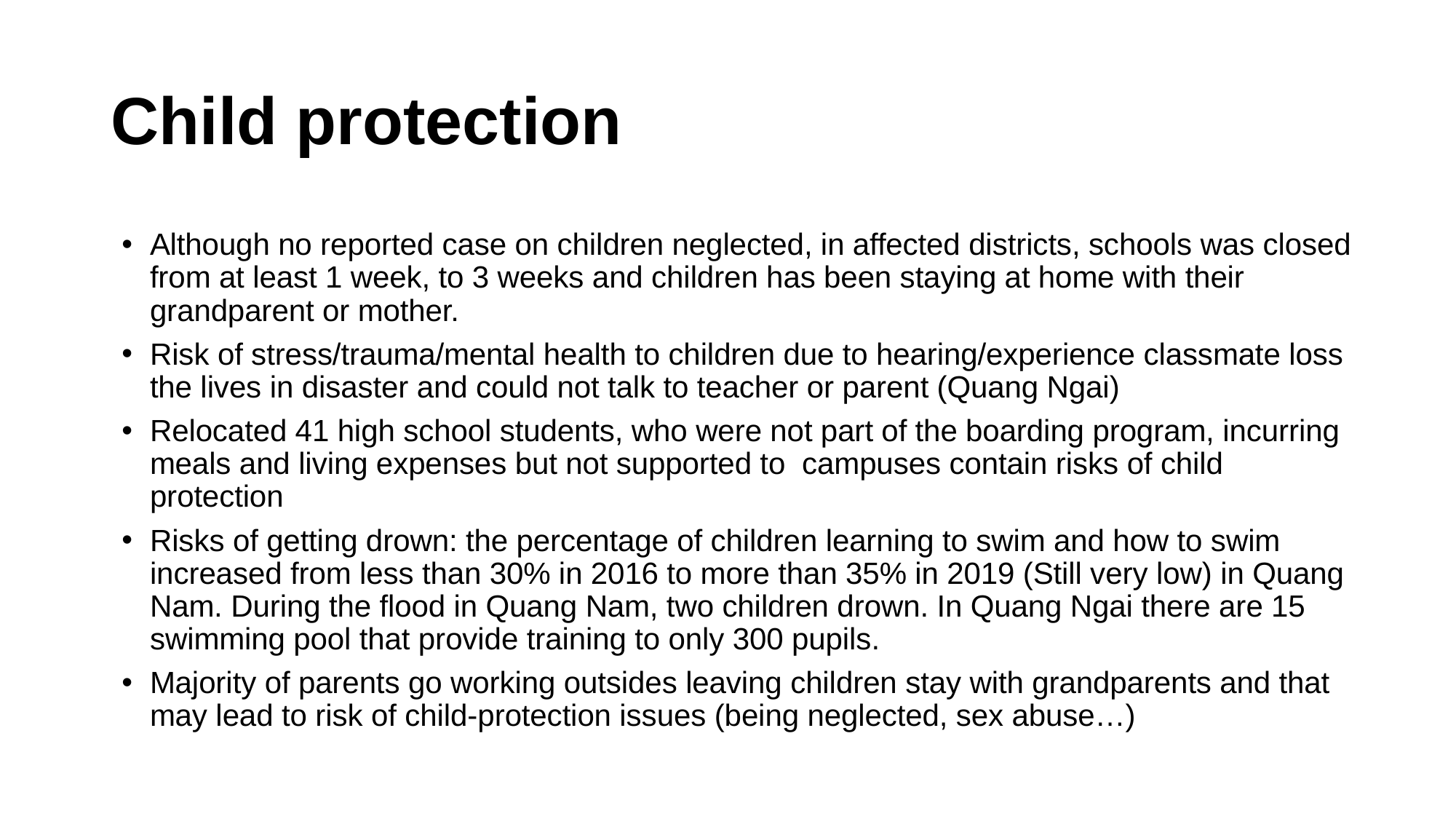

# Child protection
Although no reported case on children neglected, in affected districts, schools was closed from at least 1 week, to 3 weeks and children has been staying at home with their grandparent or mother.
Risk of stress/trauma/mental health to children due to hearing/experience classmate loss the lives in disaster and could not talk to teacher or parent (Quang Ngai)
Relocated 41 high school students, who were not part of the boarding program, incurring meals and living expenses but not supported to  campuses contain risks of child protection
Risks of getting drown: the percentage of children learning to swim and how to swim increased from less than 30% in 2016 to more than 35% in 2019 (Still very low) in Quang Nam. During the flood in Quang Nam, two children drown. In Quang Ngai there are 15 swimming pool that provide training to only 300 pupils.
Majority of parents go working outsides leaving children stay with grandparents and that may lead to risk of child-protection issues (being neglected, sex abuse…)